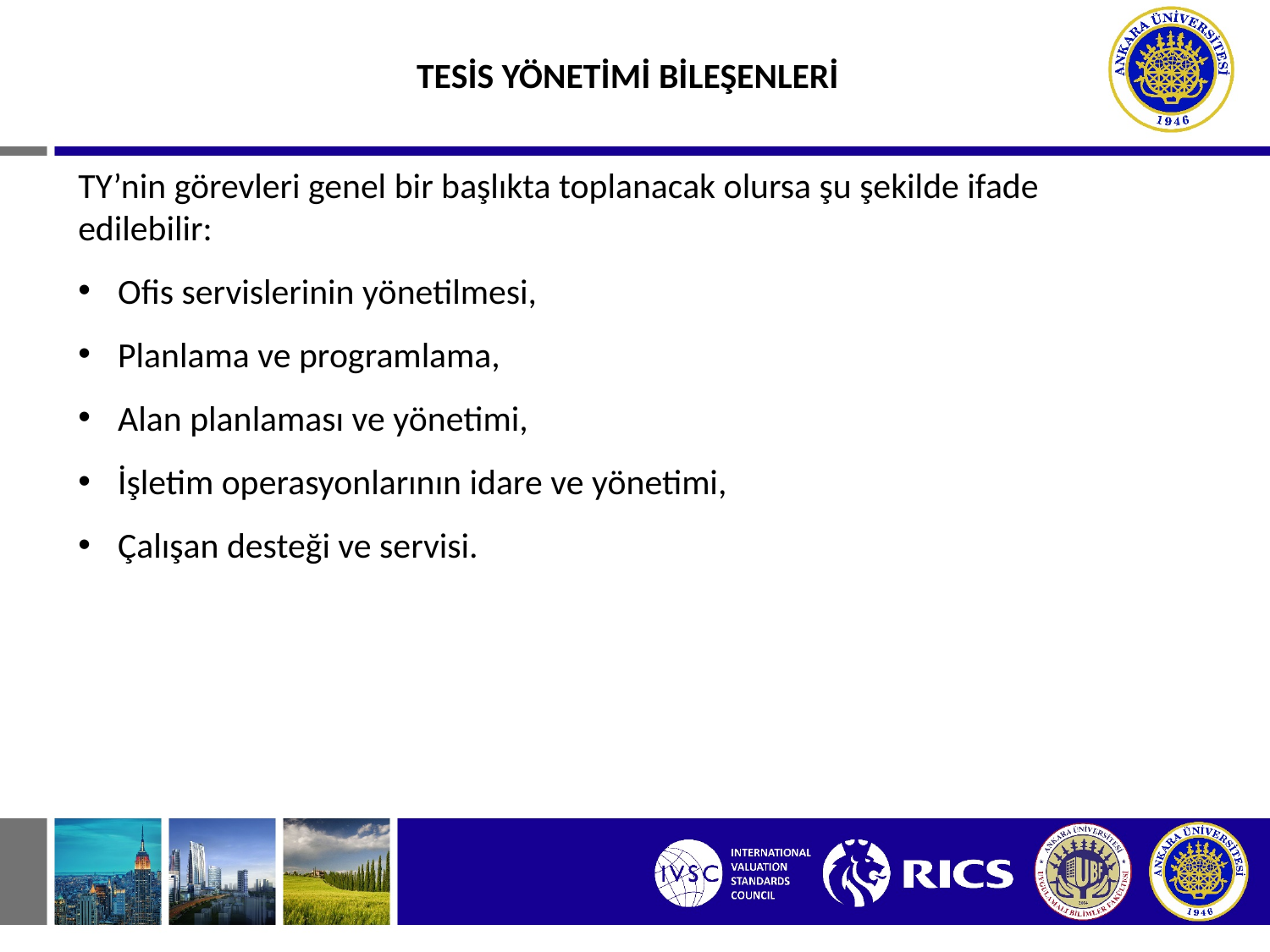

TESİS YÖNETİMİ BİLEŞENLERİ
TY’nin görevleri genel bir başlıkta toplanacak olursa şu şekilde ifade edilebilir:
Ofis servislerinin yönetilmesi,
Planlama ve programlama,
Alan planlaması ve yönetimi,
İşletim operasyonlarının idare ve yönetimi,
Çalışan desteği ve servisi.